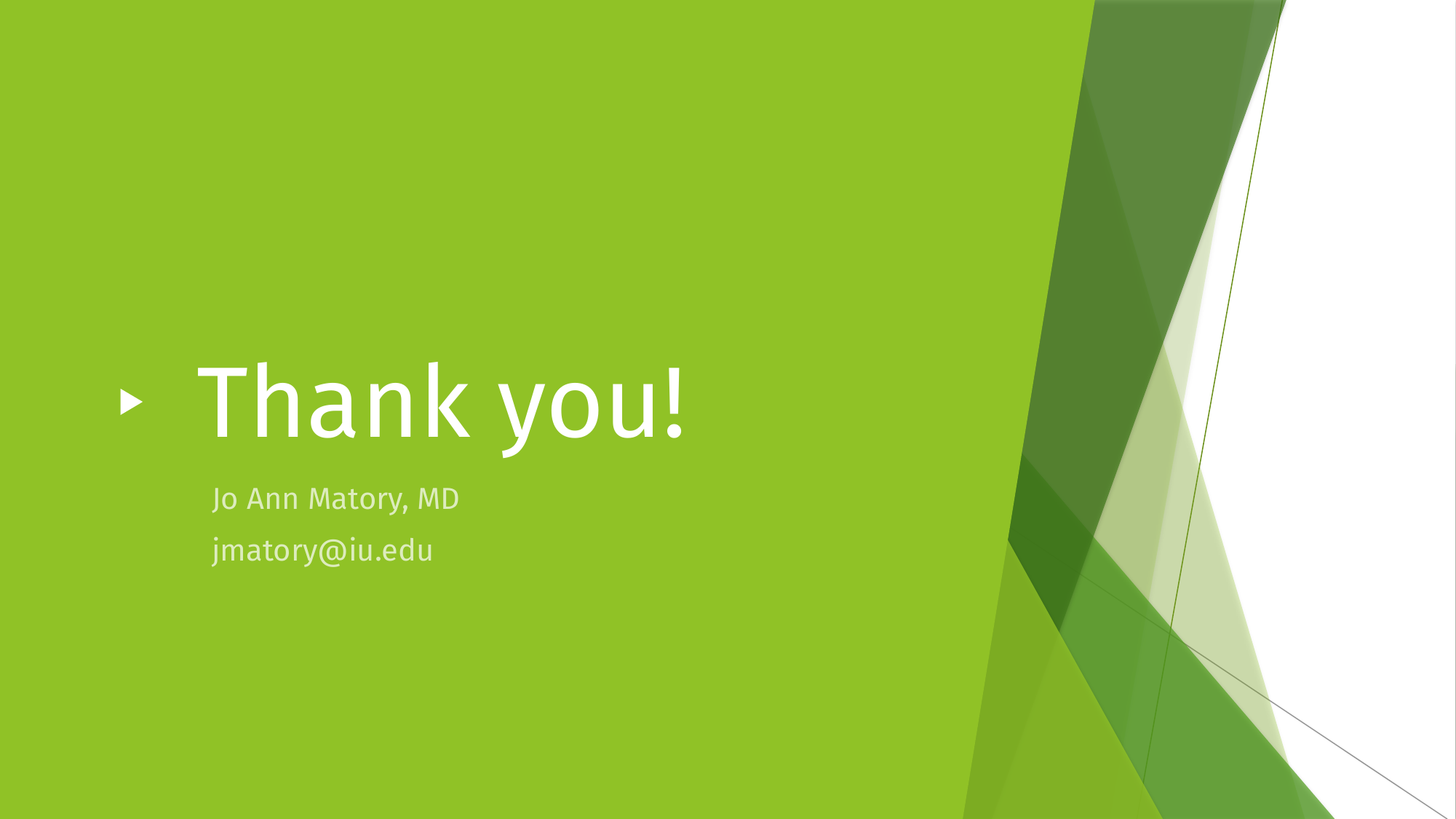

# Thank you!

Jo Ann Matory, MD
jmatory@iu.edu